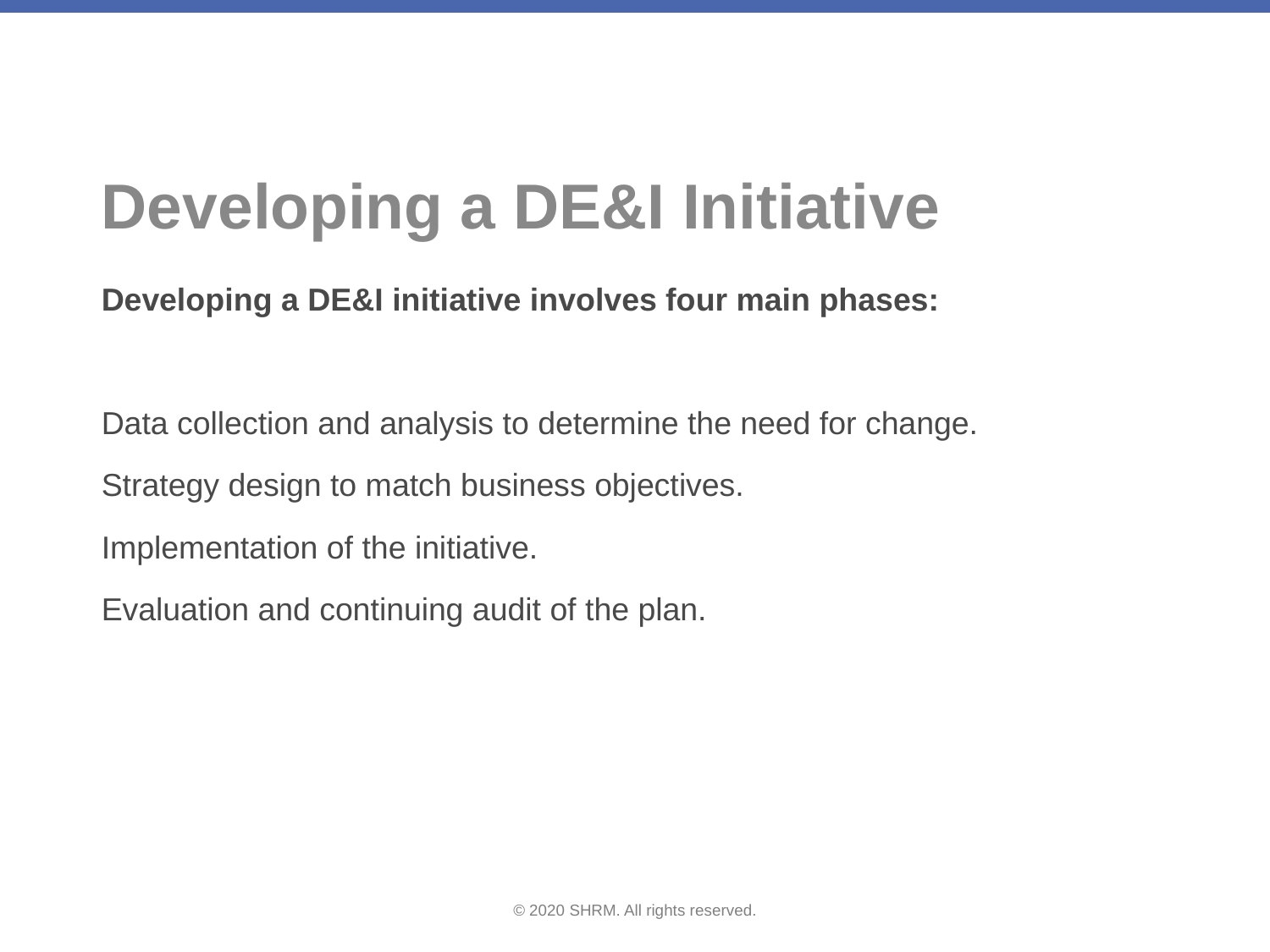

# Developing a DE&I Initiative
Developing a DE&I initiative involves four main phases:

Data collection and analysis to determine the need for change.
Strategy design to match business objectives.
Implementation of the initiative.
Evaluation and continuing audit of the plan.